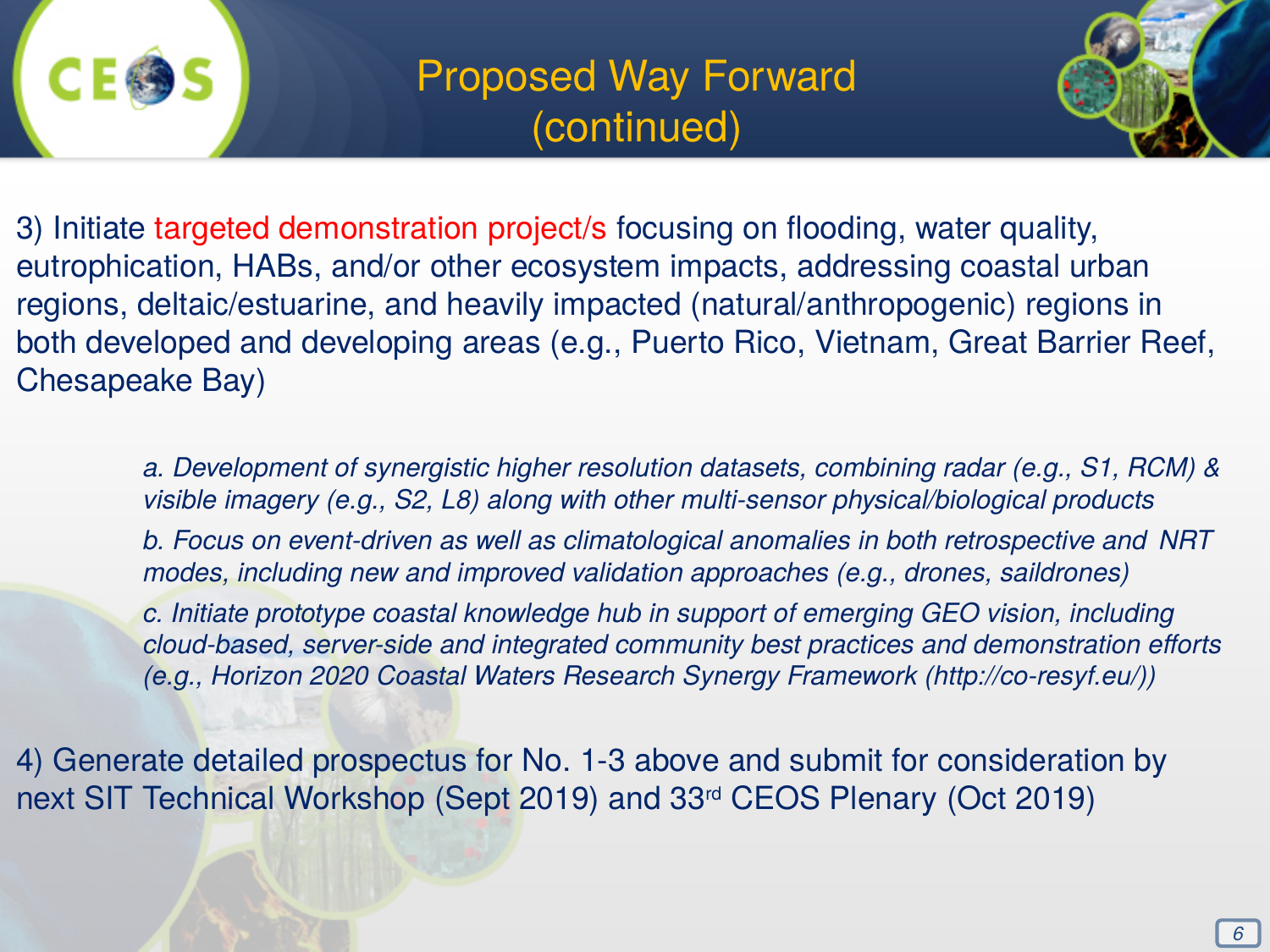

Proposed Way Forward (continued)
3) Initiate targeted demonstration project/s focusing on flooding, water quality, eutrophication, HABs, and/or other ecosystem impacts, addressing coastal urban regions, deltaic/estuarine, and heavily impacted (natural/anthropogenic) regions in both developed and developing areas (e.g., Puerto Rico, Vietnam, Great Barrier Reef, Chesapeake Bay)

	a. Development of synergistic higher resolution datasets, combining radar (e.g., S1, RCM) & 	visible imagery (e.g., S2, L8) along with other multi-sensor physical/biological products
	b. Focus on event-driven as well as climatological anomalies in both retrospective and 	NRT 	modes, including new and improved validation approaches (e.g., drones, saildrones)
	c. Initiate prototype coastal knowledge hub in support of emerging GEO vision, including 	cloud-based, server-side and integrated community best practices and demonstration efforts 	(e.g., Horizon 2020 Coastal Waters Research Synergy Framework (http://co-resyf.eu/))

4) Generate detailed prospectus for No. 1-3 above and submit for consideration by next SIT Technical Workshop (Sept 2019) and 33rd CEOS Plenary (Oct 2019)
6